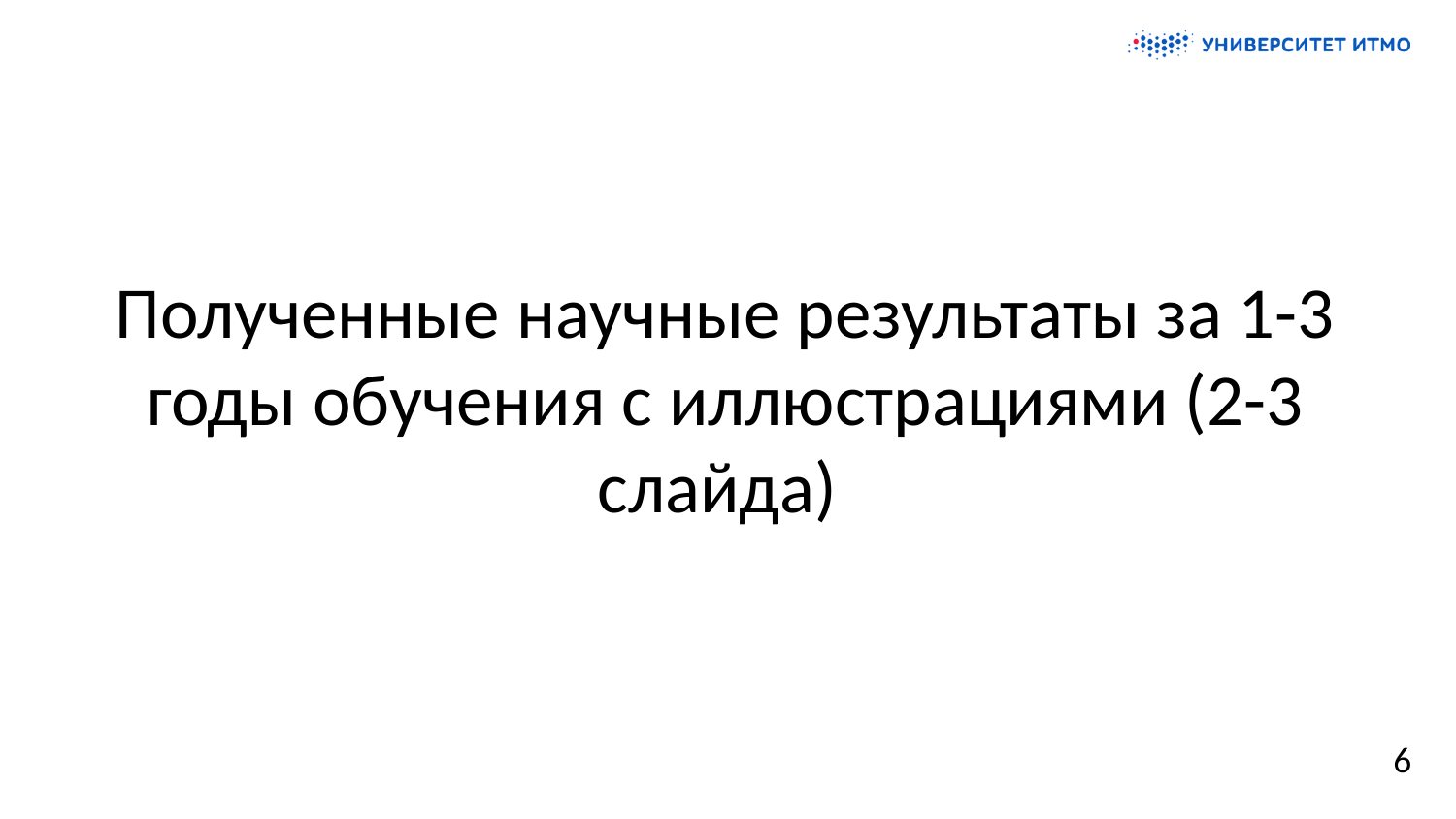

Полученные научные результаты за 1-3 годы обучения с иллюстрациями (2-3 слайда)
6